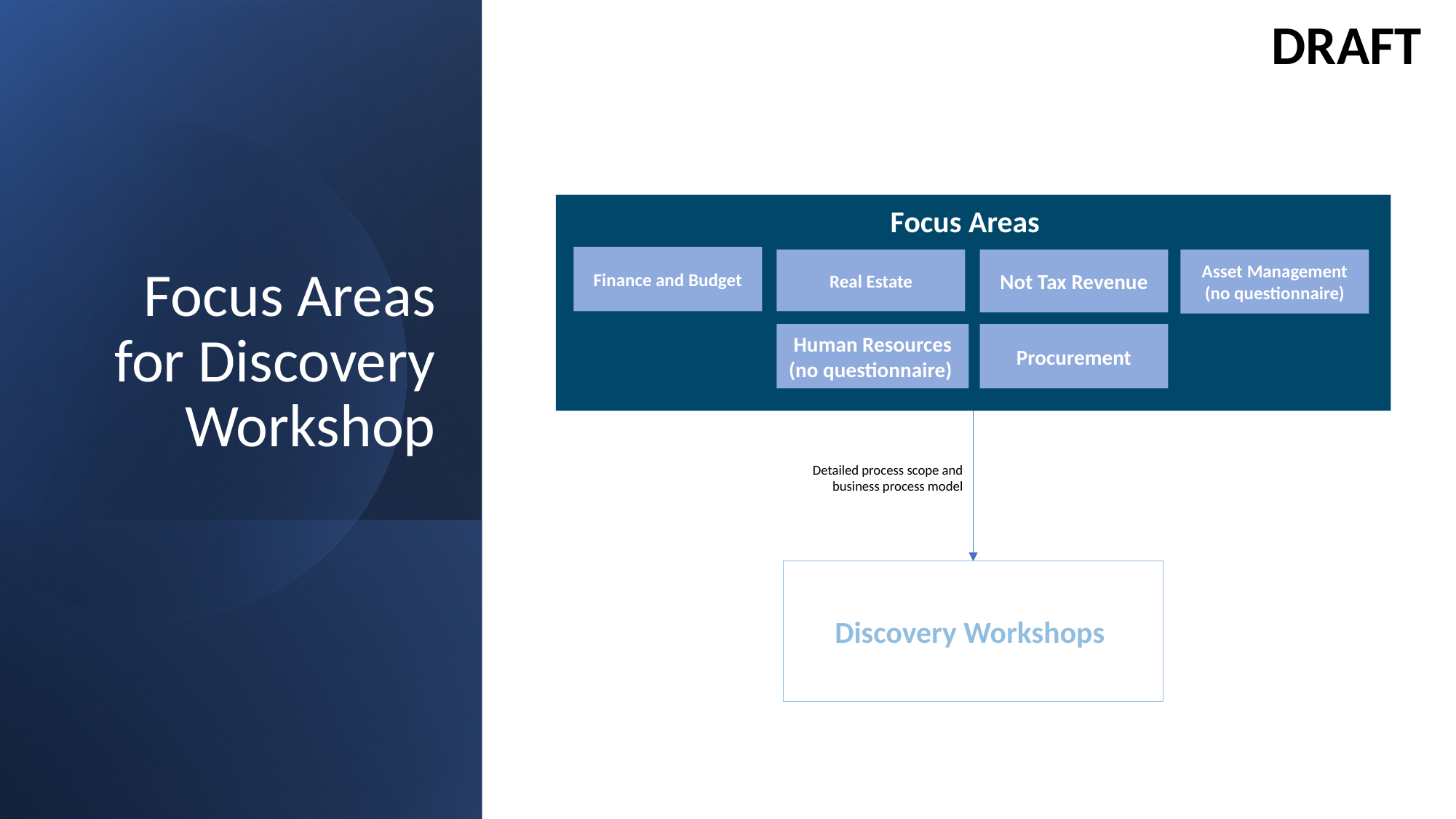

DRAFT
# Focus Areas for Discovery Workshop

Focus Areas
Finance and Budget
Not Tax Revenue
Asset Management (no questionnaire)
Real Estate
Human Resources (no questionnaire)
Procurement

Detailed process scope and business process model
Discovery Workshops
25